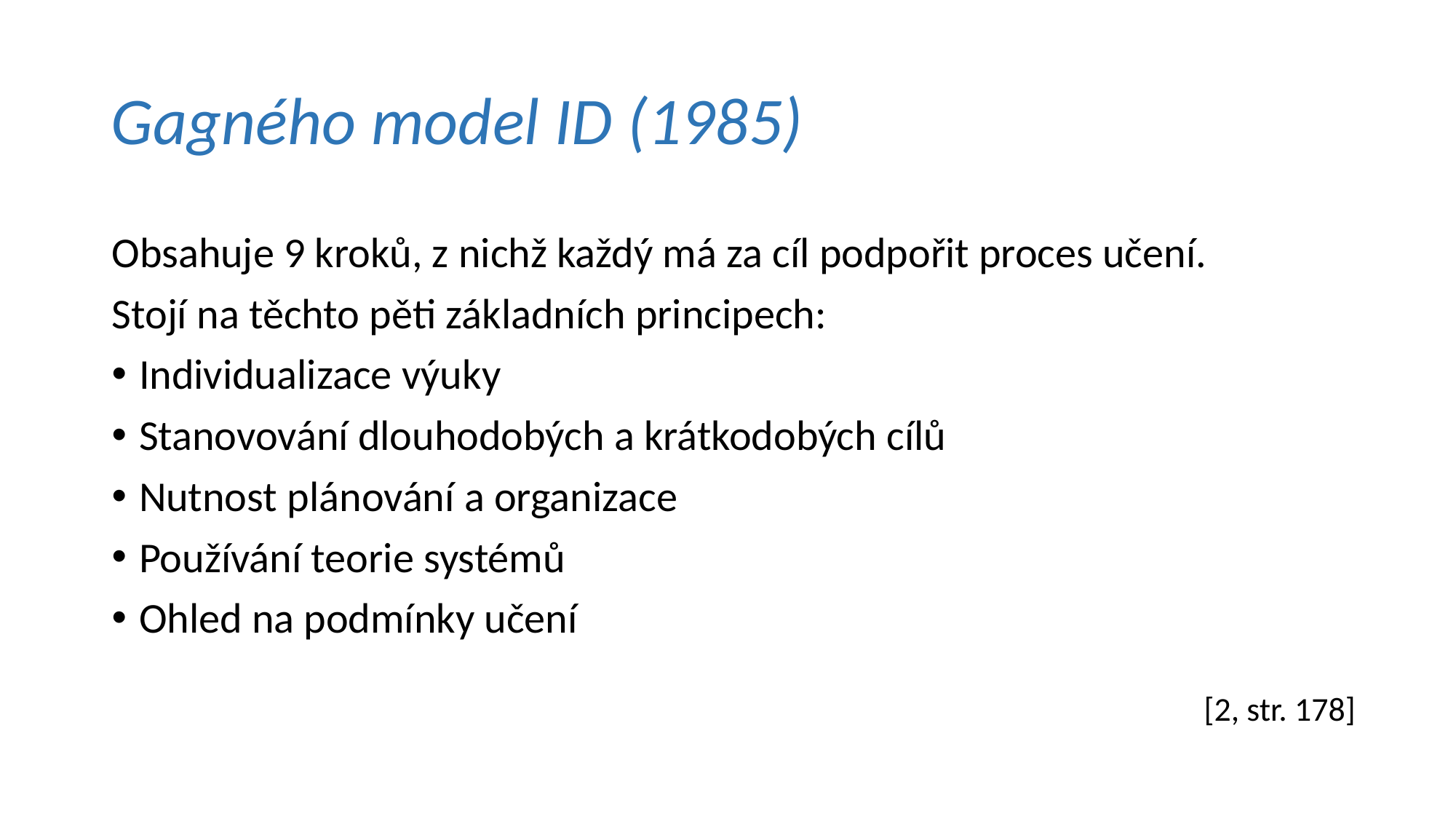

# Gagného model ID (1985)
Obsahuje 9 kroků, z nichž každý má za cíl podpořit proces učení.
Stojí na těchto pěti základních principech:
Individualizace výuky
Stanovování dlouhodobých a krátkodobých cílů
Nutnost plánování a organizace
Používání teorie systémů
Ohled na podmínky učení

[2, str. 178]